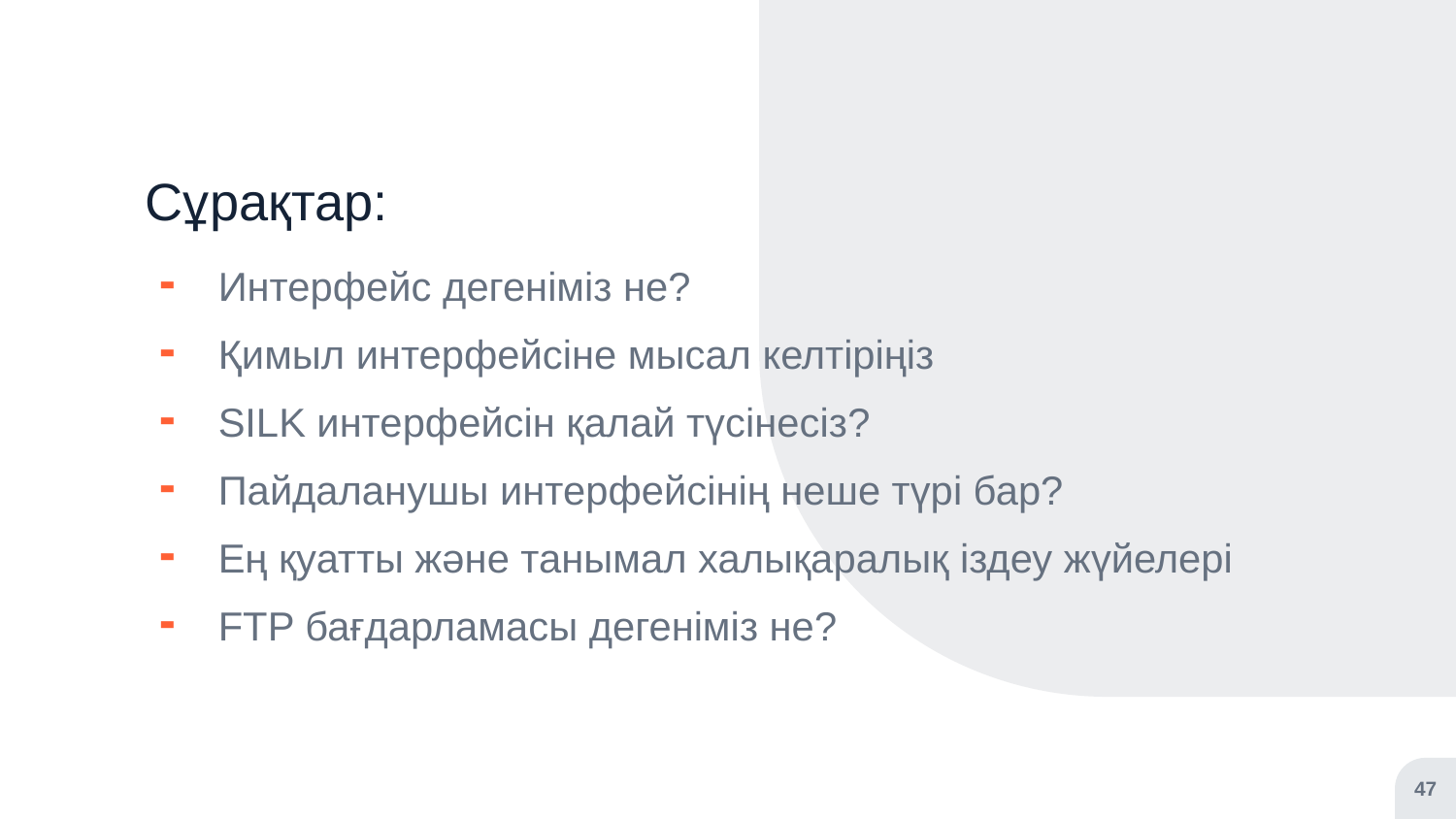

# Сұрақтар:
Интерфейс дегеніміз не?
Қимыл интерфейсіне мысал келтіріңіз
SILK интерфейсін қалай түсінесіз?
Пайдаланушы интерфейсінің неше түрі бар?
Ең қуатты және танымал халықаралық іздеу жүйелері
FTP бағдарламасы дегеніміз не?
47